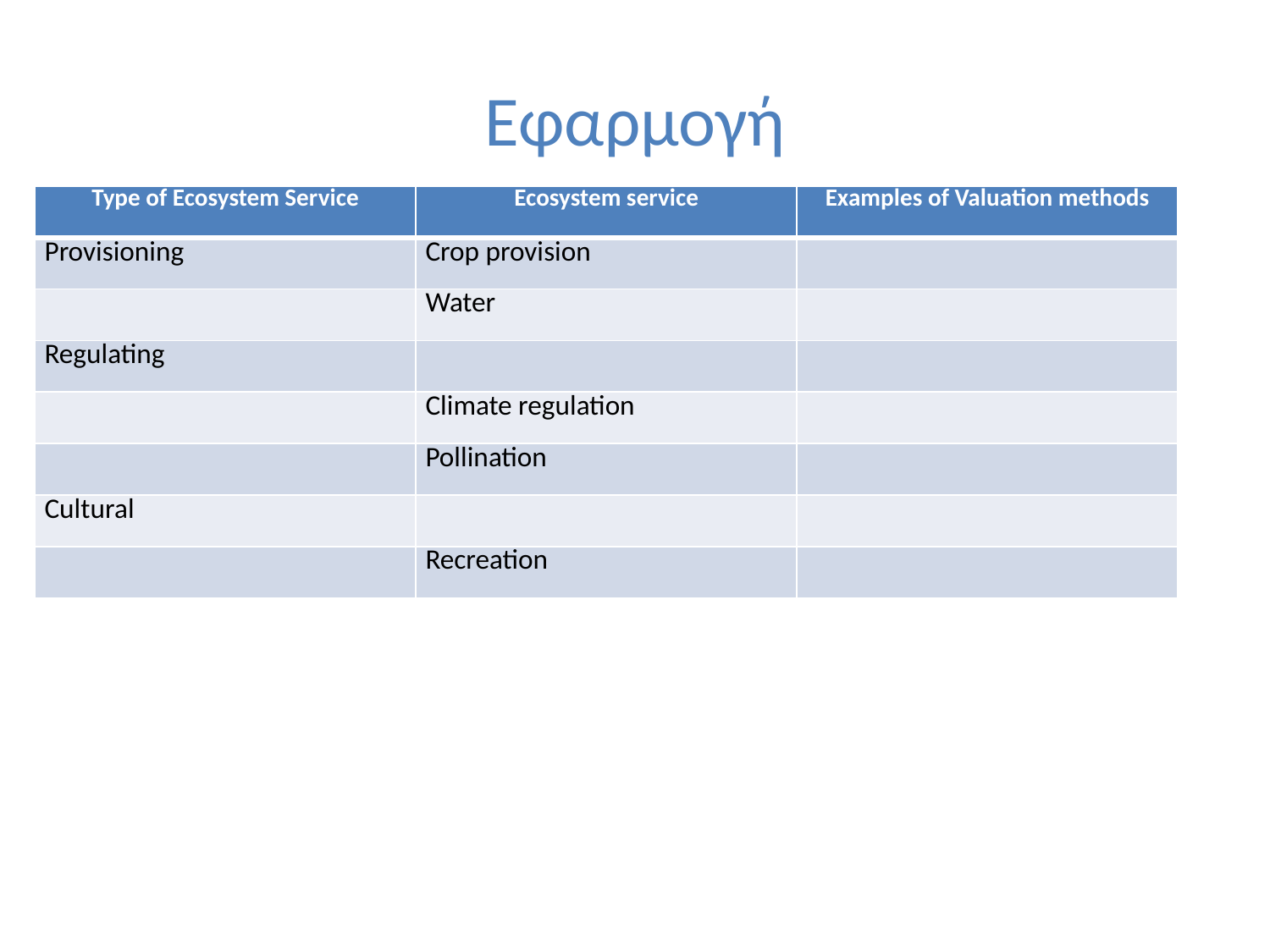

# Εφαρμογή
| Type of Ecosystem Service | Ecosystem service | Examples of Valuation methods |
| --- | --- | --- |
| Provisioning | Crop provision |  |
|  | Water |  |
| Regulating |  |  |
|  | Climate regulation |  |
|  | Pollination |  |
| Cultural |  |  |
|  | Recreation |  |